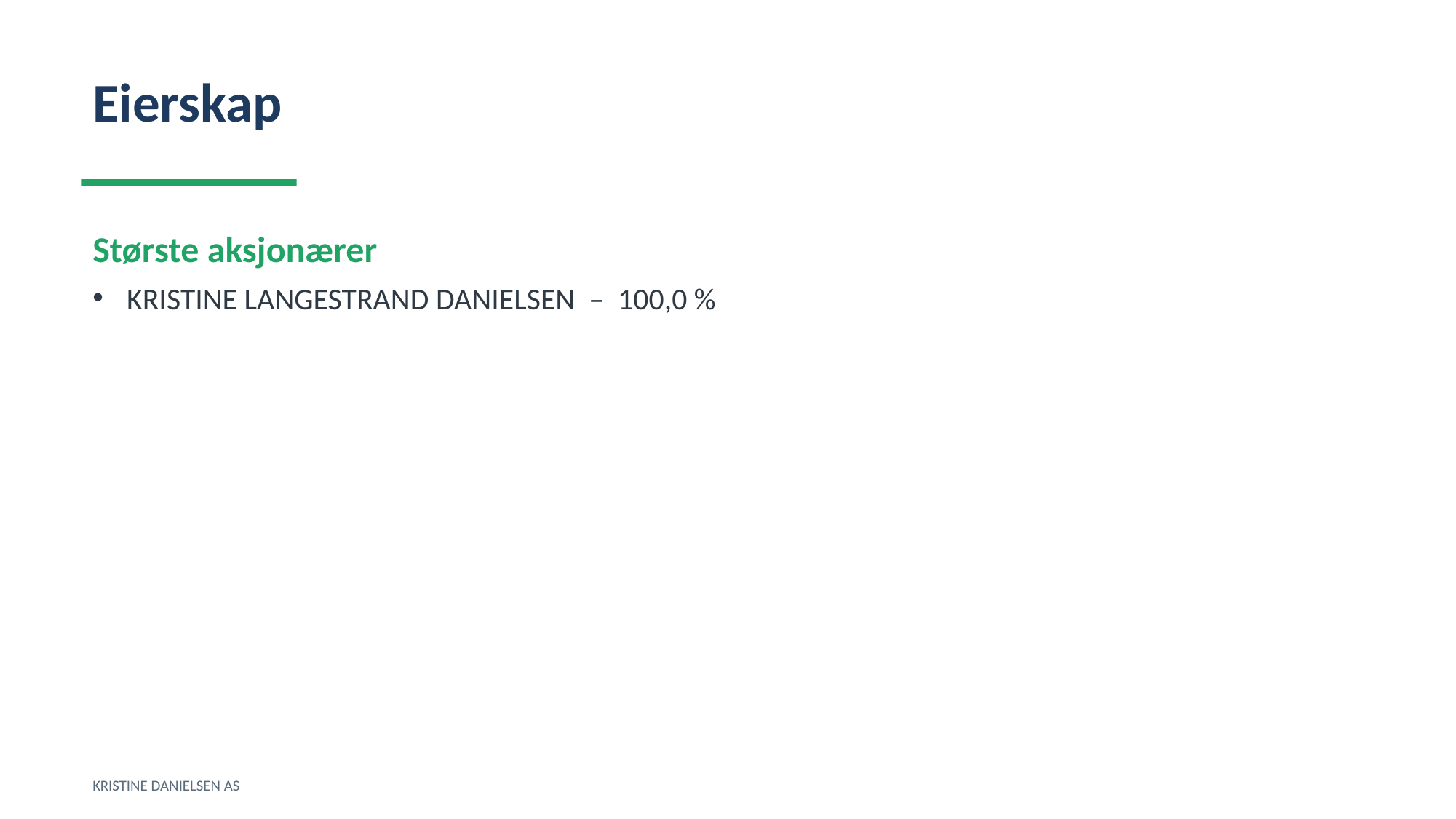

Eierskap

Største aksjonærer
KRISTINE LANGESTRAND DANIELSEN  –  100,0 %
KRISTINE DANIELSEN AS